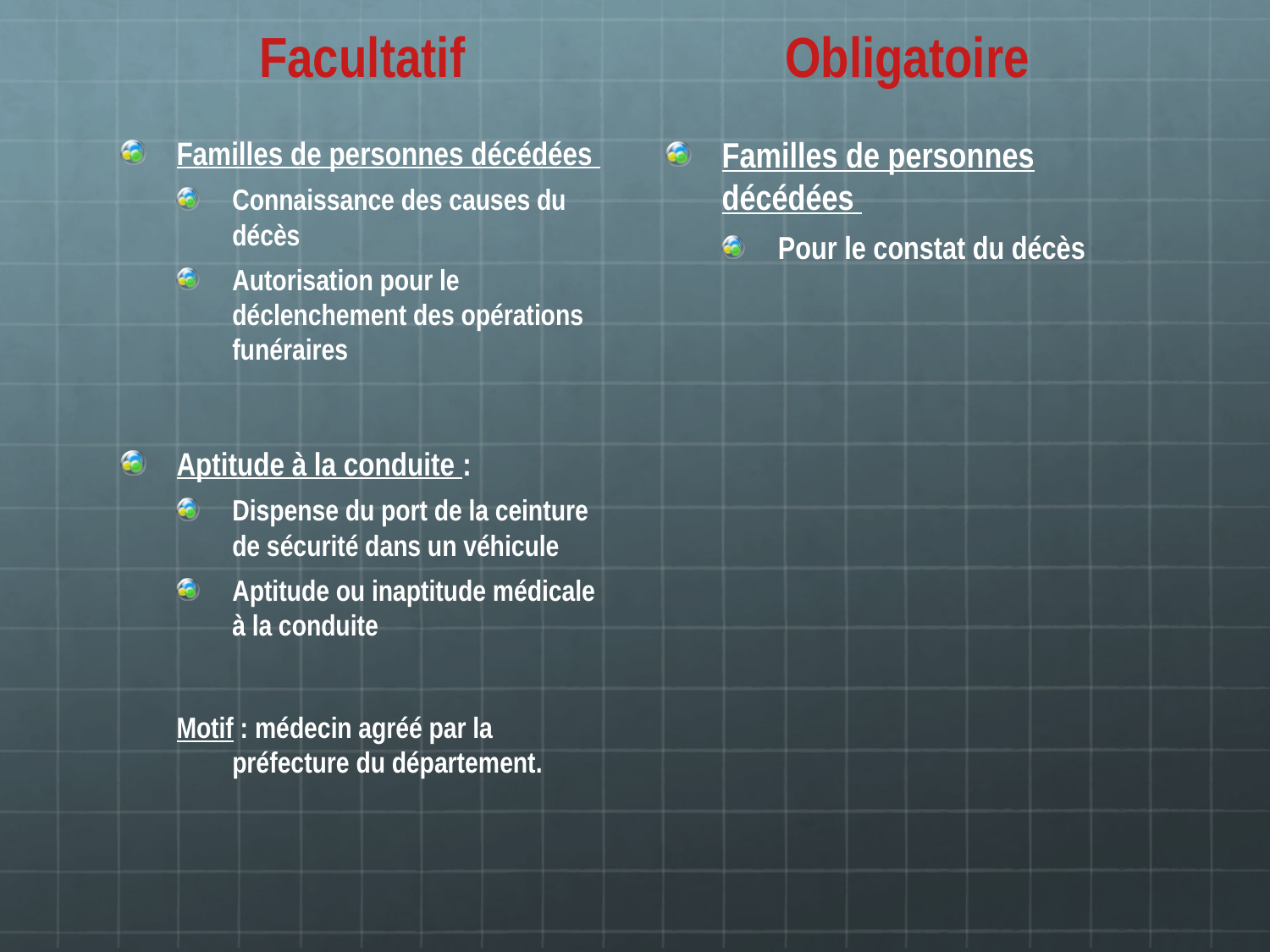

Facultatif
Obligatoire
Familles de personnes décédées
Connaissance des causes du décès
Autorisation pour le déclenchement des opérations funéraires

Aptitude à la conduite :
Dispense du port de la ceinture de sécurité dans un véhicule
Aptitude ou inaptitude médicale à la conduite

Motif : médecin agréé par la préfecture du département.

Familles de personnes décédées
Pour le constat du décès